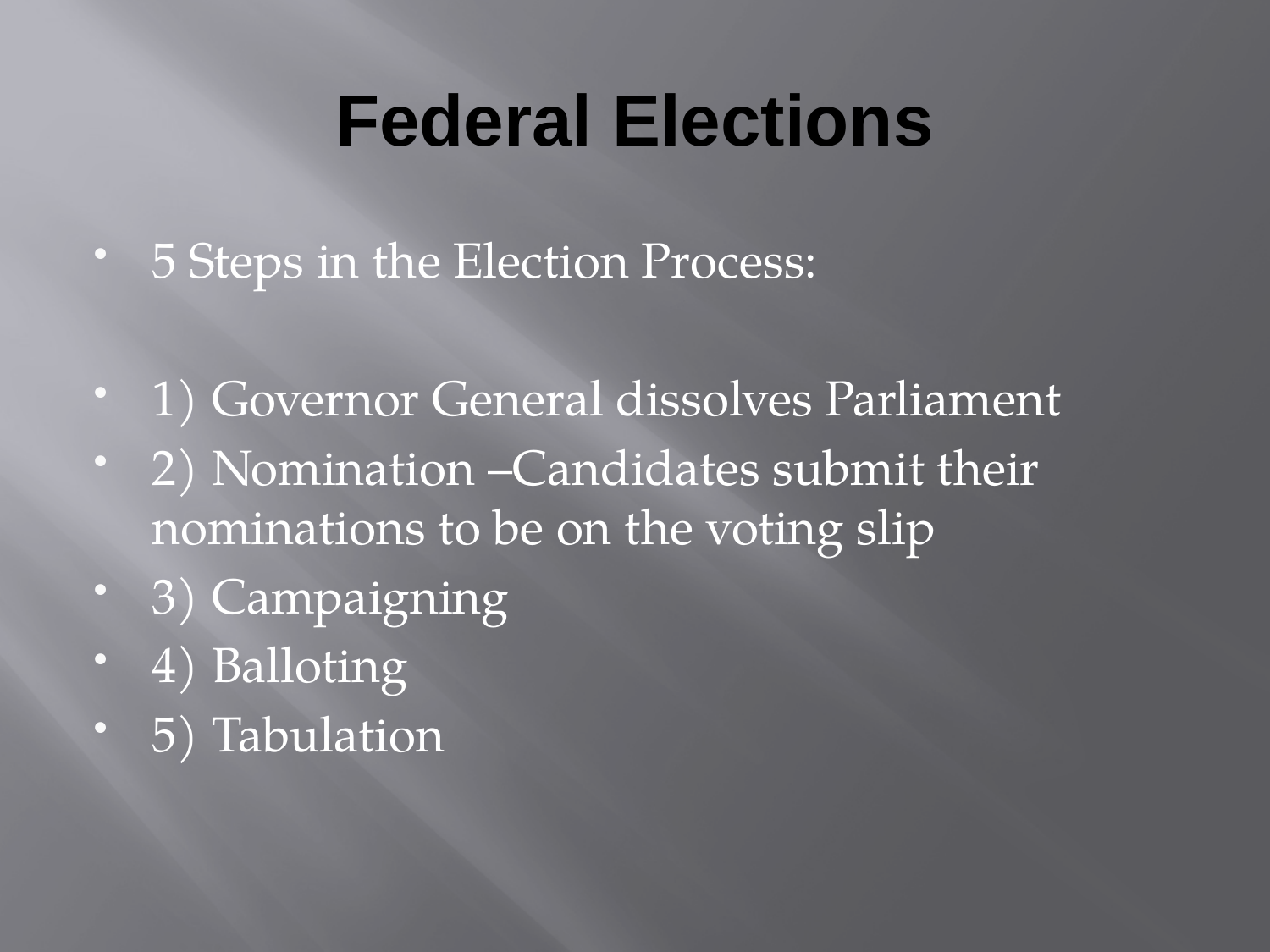

# Federal Elections
5 Steps in the Election Process:

1) Governor General dissolves Parliament
2) Nomination –Candidates submit their nominations to be on the voting slip
3) Campaigning
4) Balloting
5) Tabulation